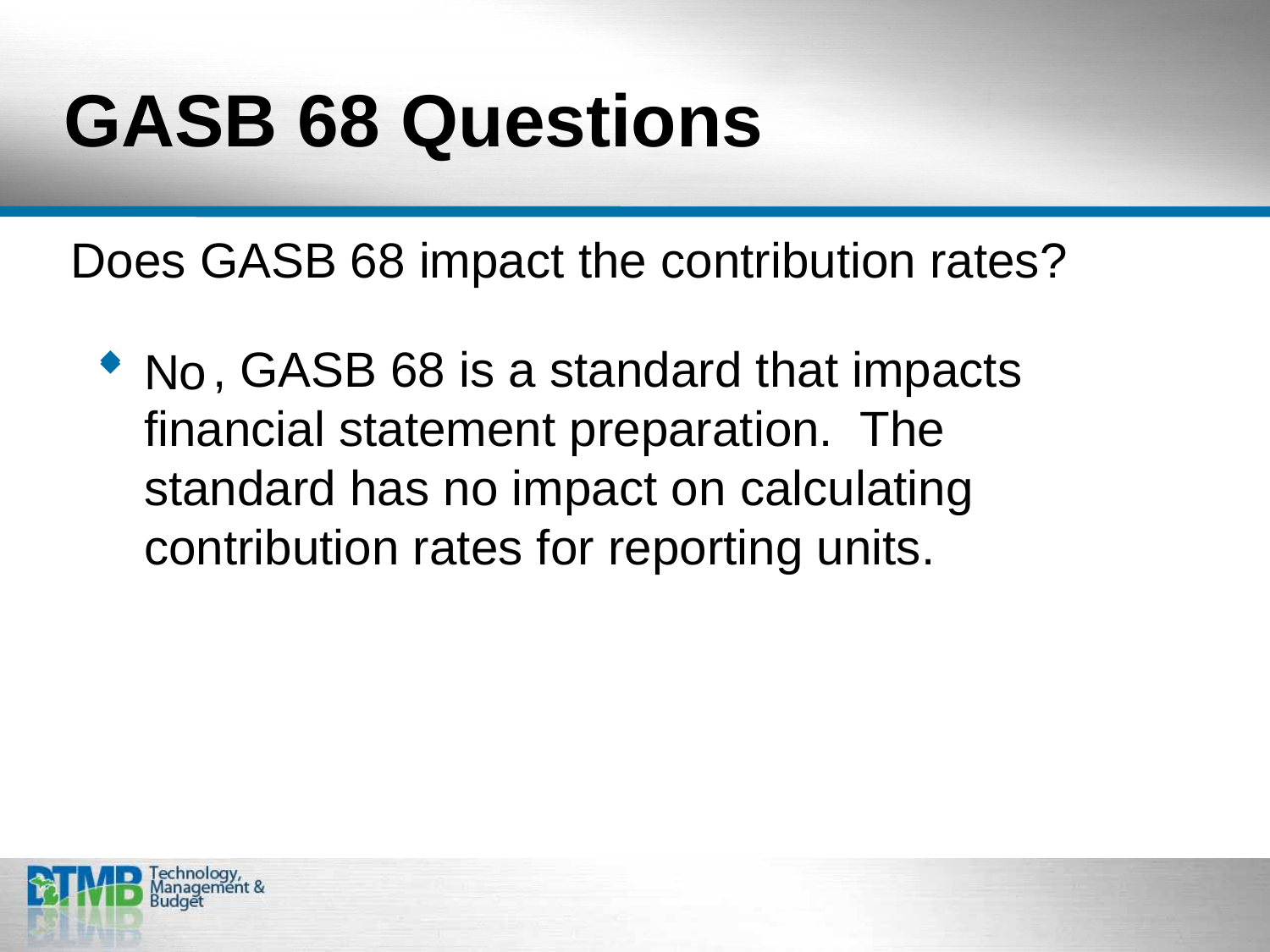

# GASB 68 Questions
Does GASB 68 impact the contribution rates?
     , GASB 68 is a standard that impacts financial statement preparation.  The standard has no impact on calculating contribution rates for reporting units.
No